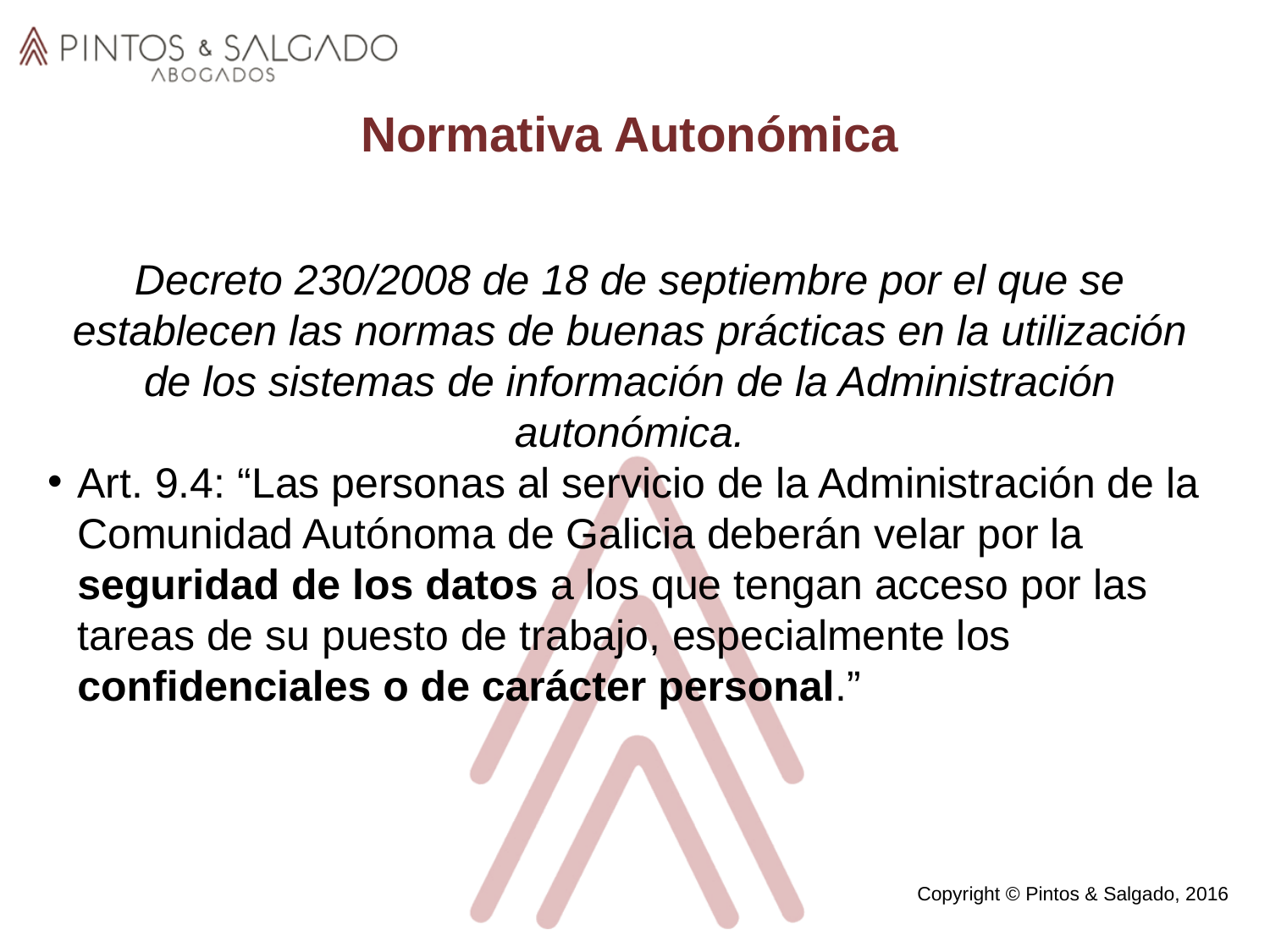

Normativa Autonómica
Decreto 230/2008 de 18 de septiembre por el que se establecen las normas de buenas prácticas en la utilización de los sistemas de información de la Administración autonómica.
Art. 9.4: “Las personas al servicio de la Administración de la Comunidad Autónoma de Galicia deberán velar por la seguridad de los datos a los que tengan acceso por las tareas de su puesto de trabajo, especialmente los confidenciales o de carácter personal.”
Copyright © Pintos & Salgado, 2016